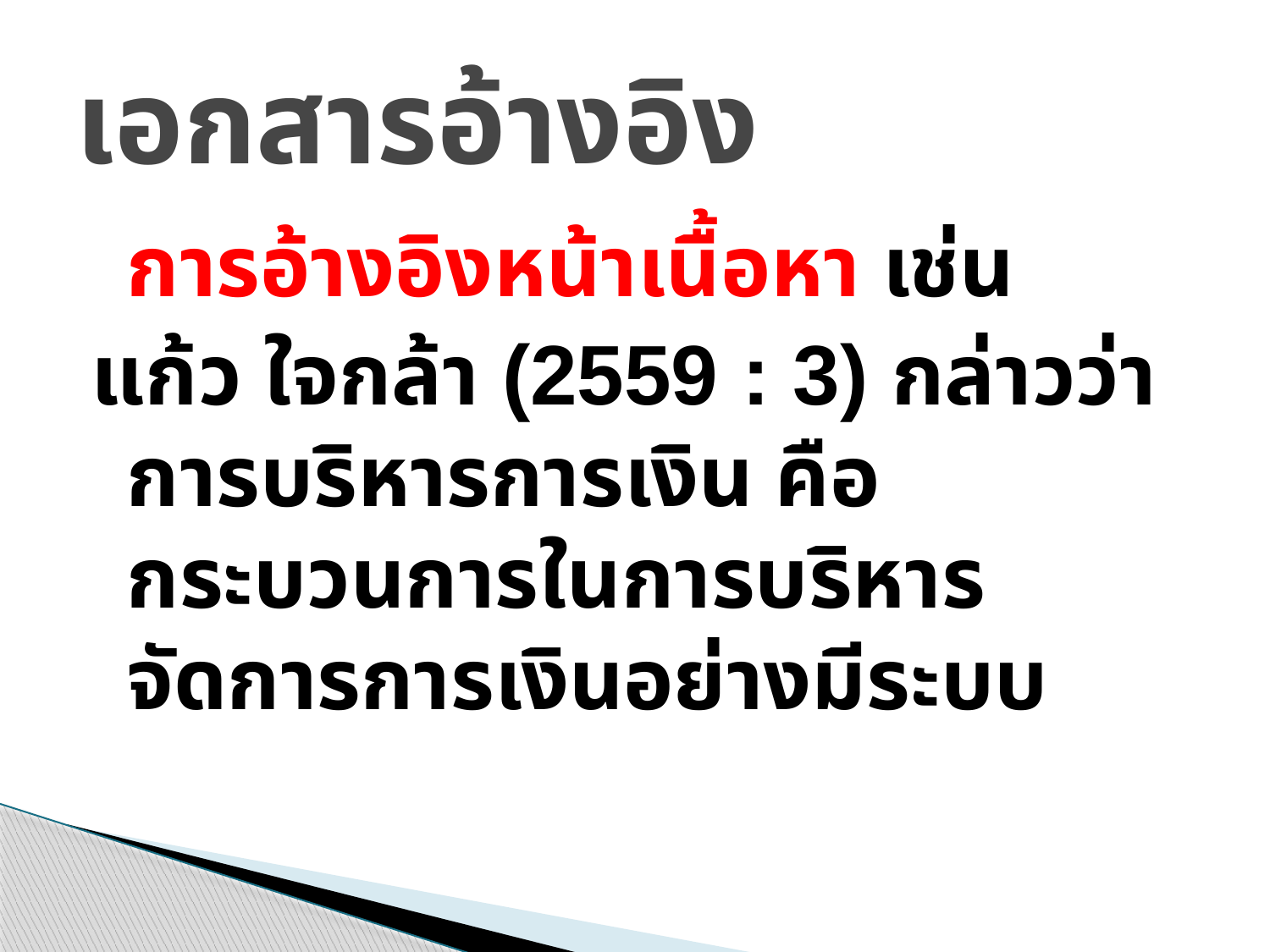

# เอกสารอ้างอิง
	การอ้างอิงหน้าเนื้อหา เช่น
แก้ว ใจกล้า (2559 : 3) กล่าวว่า การบริหารการเงิน คือ กระบวนการในการบริหารจัดการการเงินอย่างมีระบบ